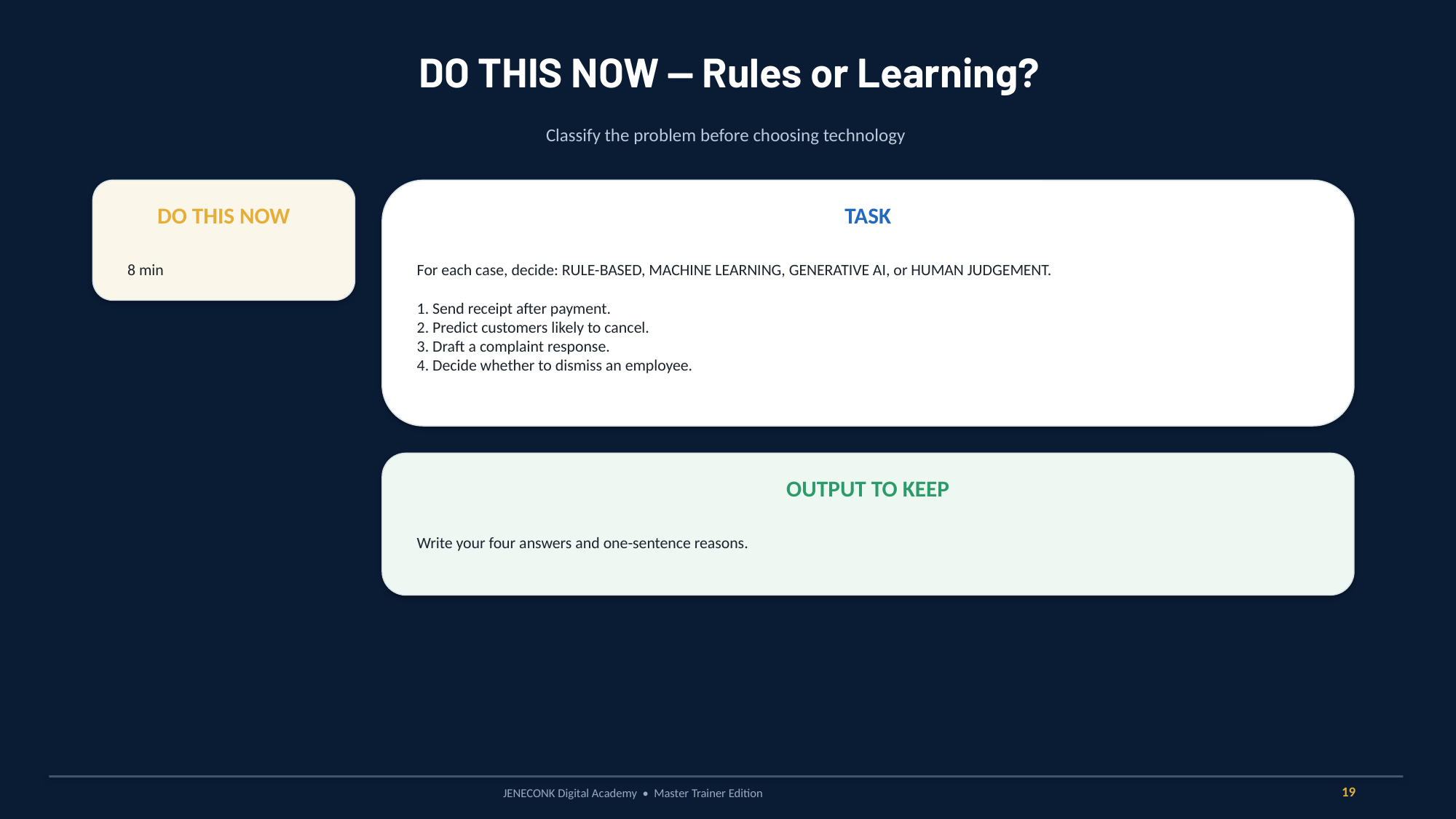

DO THIS NOW — Rules or Learning?
Classify the problem before choosing technology

DO THIS NOW
TASK
8 min
For each case, decide: RULE-BASED, MACHINE LEARNING, GENERATIVE AI, or HUMAN JUDGEMENT.

1. Send receipt after payment.
2. Predict customers likely to cancel.
3. Draft a complaint response.
4. Decide whether to dismiss an employee.

OUTPUT TO KEEP
Write your four answers and one-sentence reasons.

19
JENECONK Digital Academy  •  Master Trainer Edition